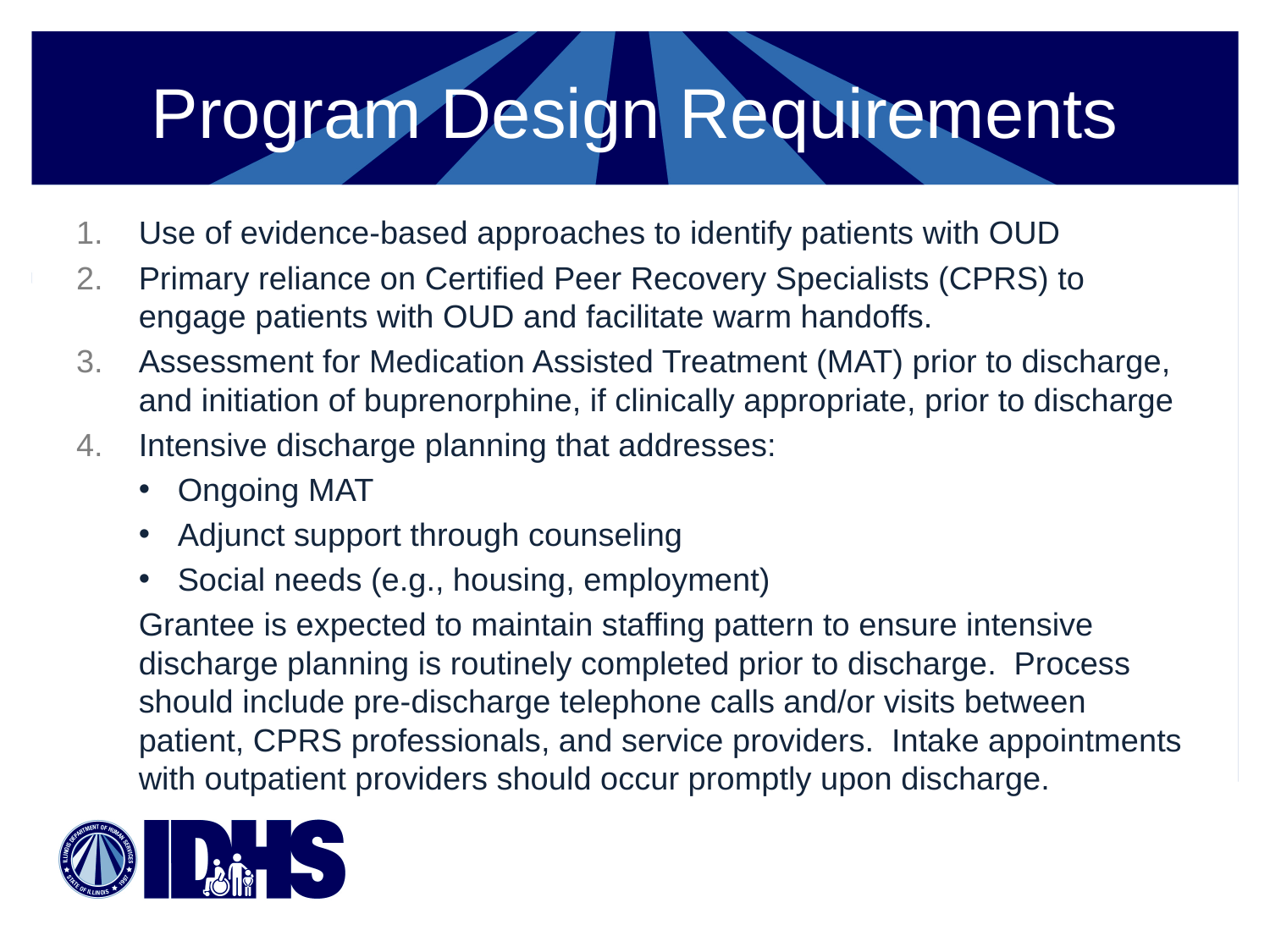

# Program Design Requirements
Use of evidence-based approaches to identify patients with OUD
Primary reliance on Certified Peer Recovery Specialists (CPRS) to engage patients with OUD and facilitate warm handoffs.
Assessment for Medication Assisted Treatment (MAT) prior to discharge, and initiation of buprenorphine, if clinically appropriate, prior to discharge
Intensive discharge planning that addresses:
Ongoing MAT
Adjunct support through counseling
Social needs (e.g., housing, employment)
Grantee is expected to maintain staffing pattern to ensure intensive discharge planning is routinely completed prior to discharge.  Process should include pre-discharge telephone calls and/or visits between patient, CPRS professionals, and service providers.  Intake appointments with outpatient providers should occur promptly upon discharge.